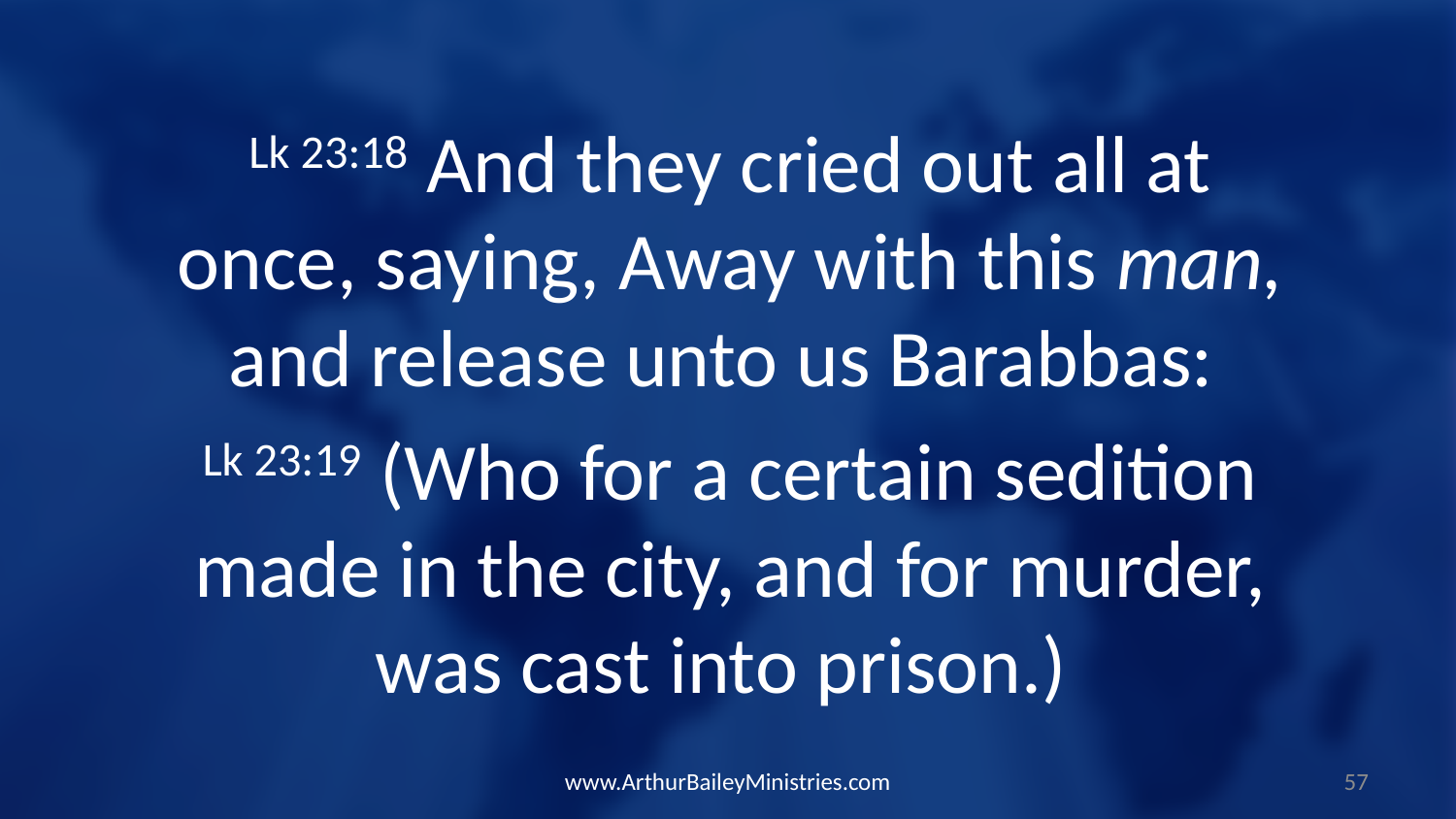

Lk 23:18 And they cried out all at once, saying, Away with this man, and release unto us Barabbas:
Lk 23:19 (Who for a certain sedition made in the city, and for murder, was cast into prison.)
www.ArthurBaileyMinistries.com
57